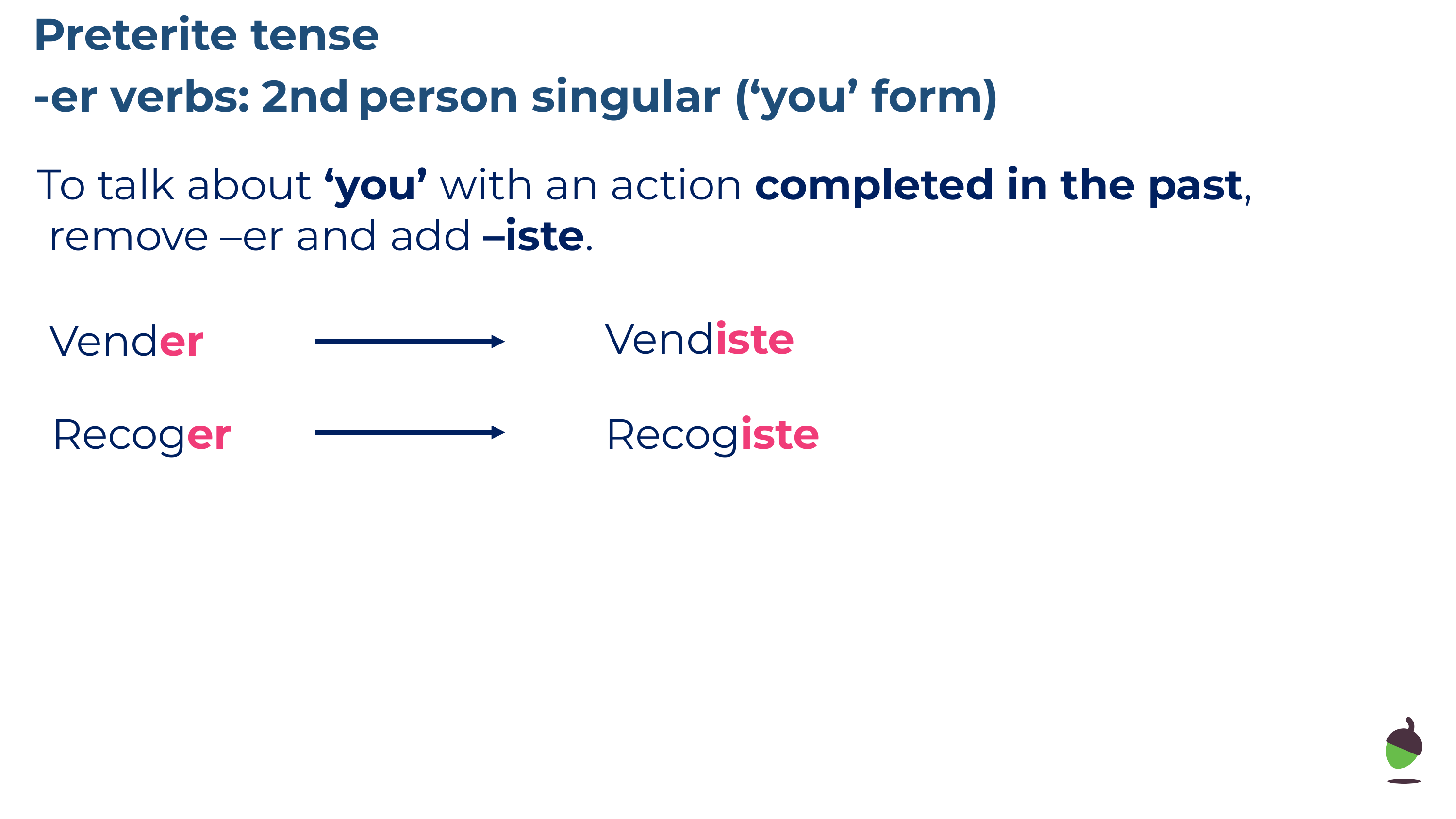

# Preterite tense
-er verbs: 2nd person singular (‘you’ form)

To talk about ‘you’ with an action completed in the past,             remove –er and add –iste.
Vendiste
Vender
Recoger
Recogiste